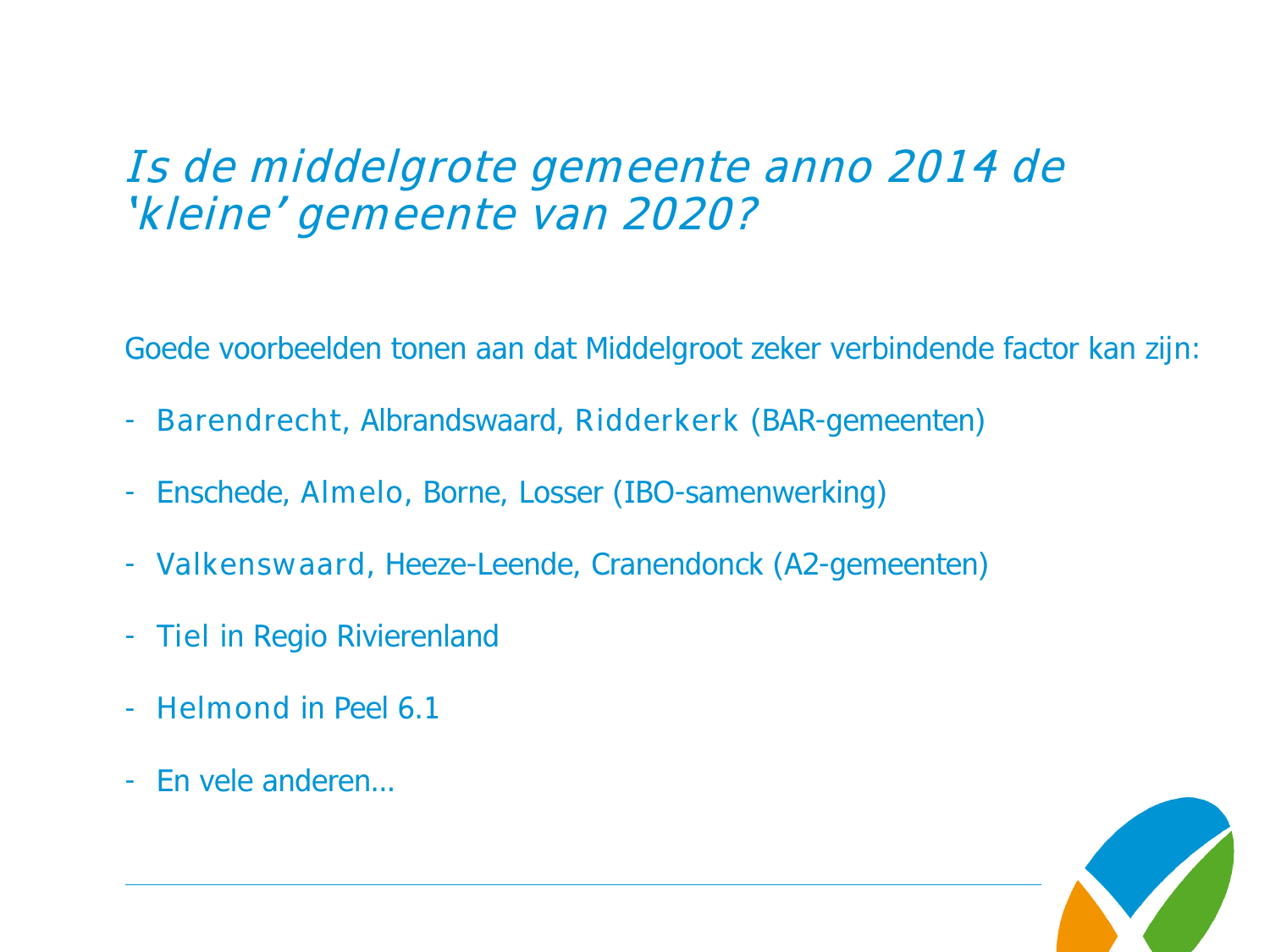

# Is de middelgrote gemeente anno 2014 de ‘kleine’ gemeente van 2020?

Goede voorbeelden tonen aan dat Middelgroot zeker verbindende factor kan zijn:

Barendrecht, Albrandswaard, Ridderkerk (BAR-gemeenten)

Enschede, Almelo, Borne, Losser (IBO-samenwerking)

Valkenswaard, Heeze-Leende, Cranendonck (A2-gemeenten)

Tiel in Regio Rivierenland

Helmond in Peel 6.1

En vele anderen…